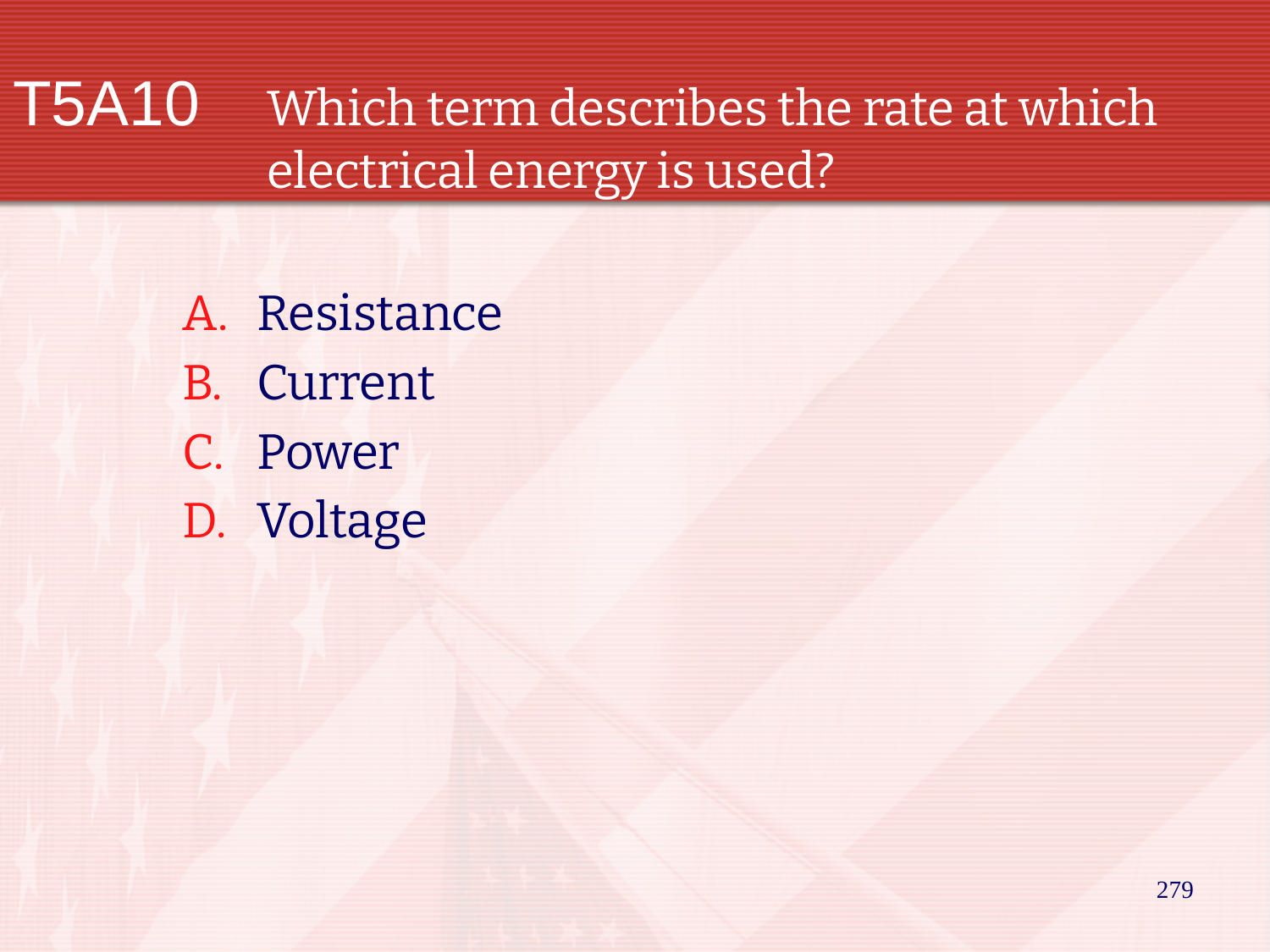

# T5A10		Which term describes the rate at which 		electrical energy is used?
Resistance
Current
Power
Voltage

279